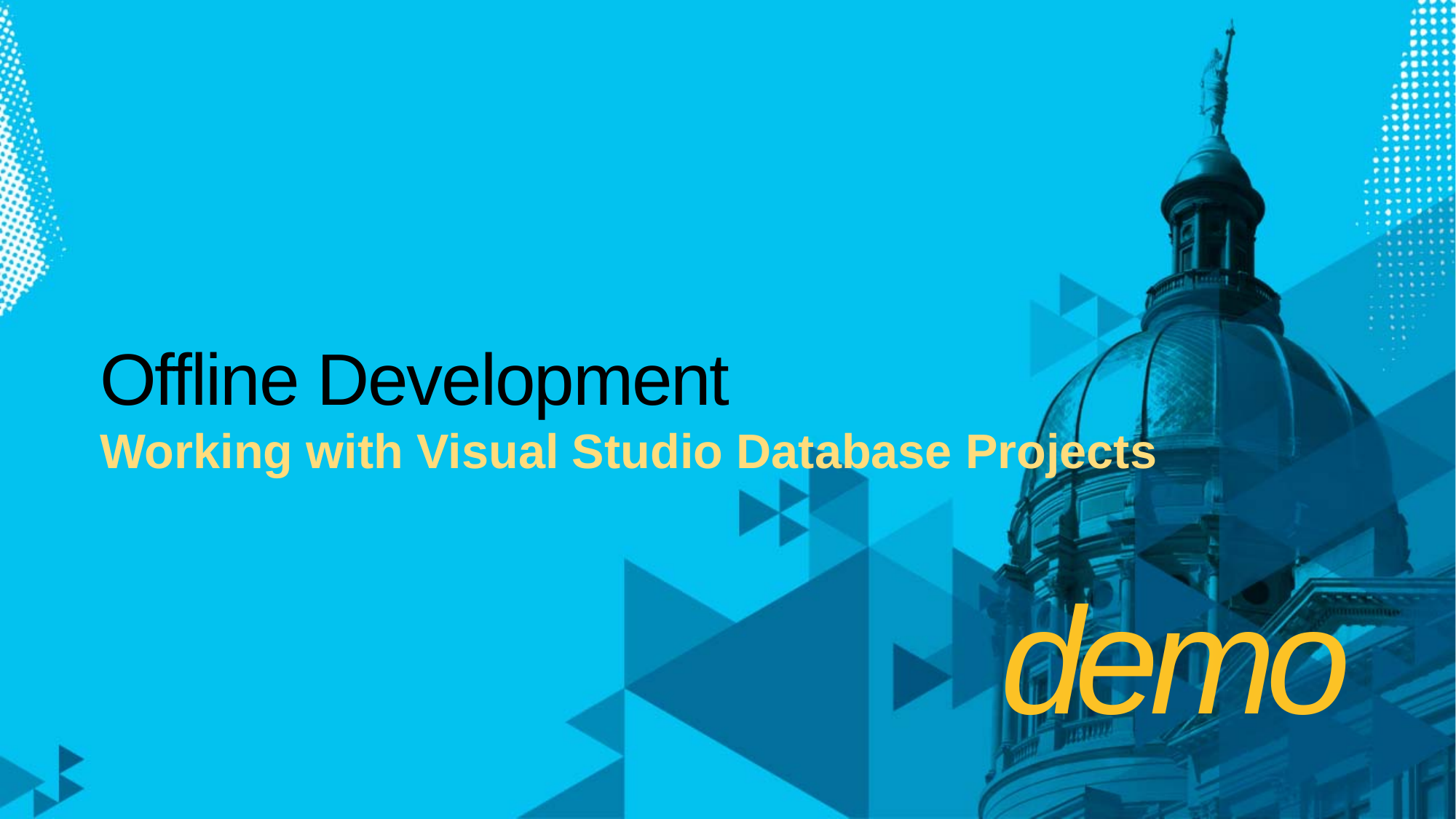

# Offline Development
Working with Visual Studio Database Projects
demo